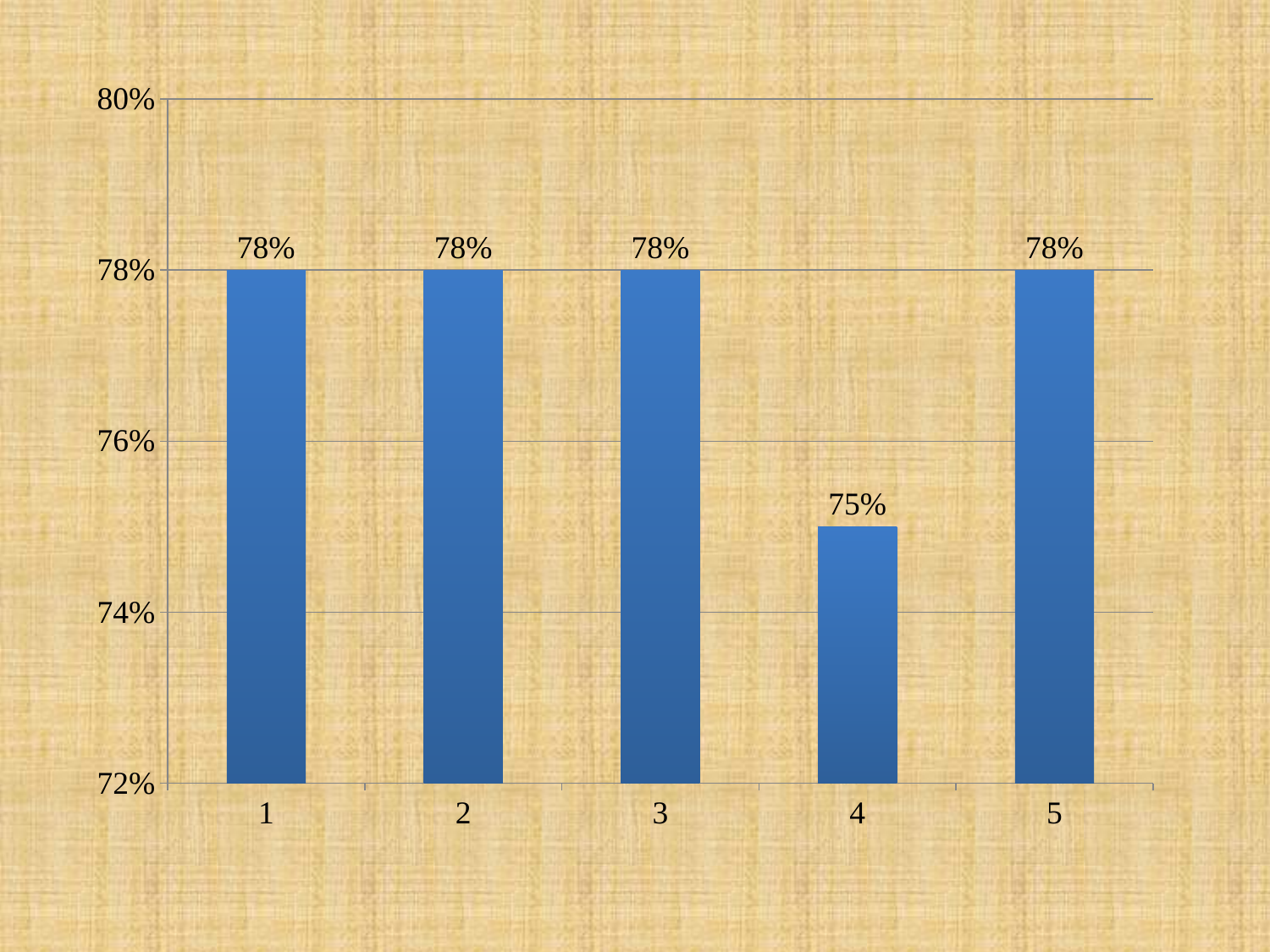

### Chart

| Category | Ряд 1 |
|---|---|
| 1 | 0.78 |
| 2 | 0.78 |
| 3 | 0.78 |
| 4 | 0.75 |
| 5 | 0.78 |